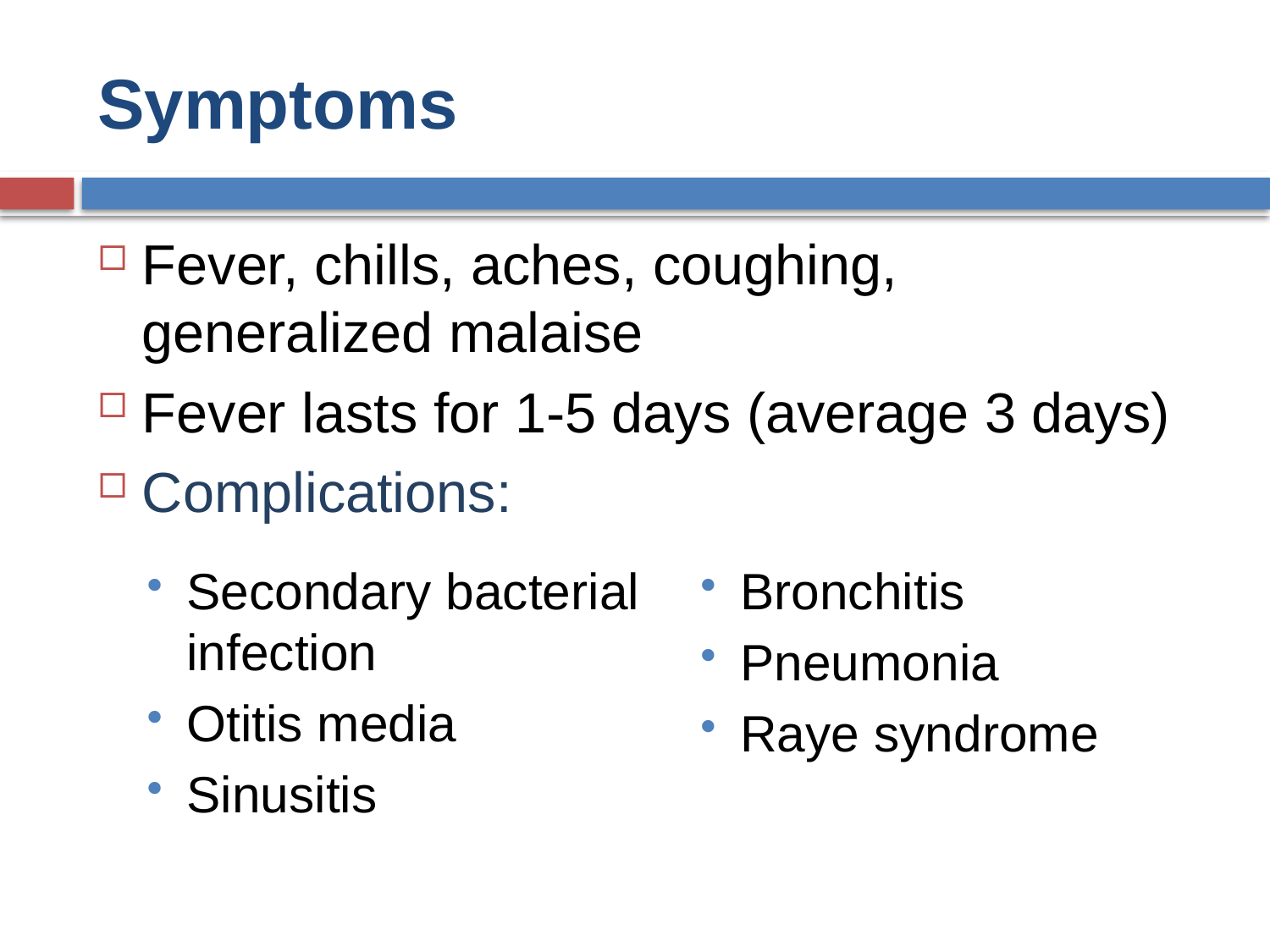

# Symptoms
Fever, chills, aches, coughing, generalized malaise
Fever lasts for 1-5 days (average 3 days)
Complications:

Secondary bacterial infection
Otitis media
Sinusitis
Bronchitis
Pneumonia
Raye syndrome